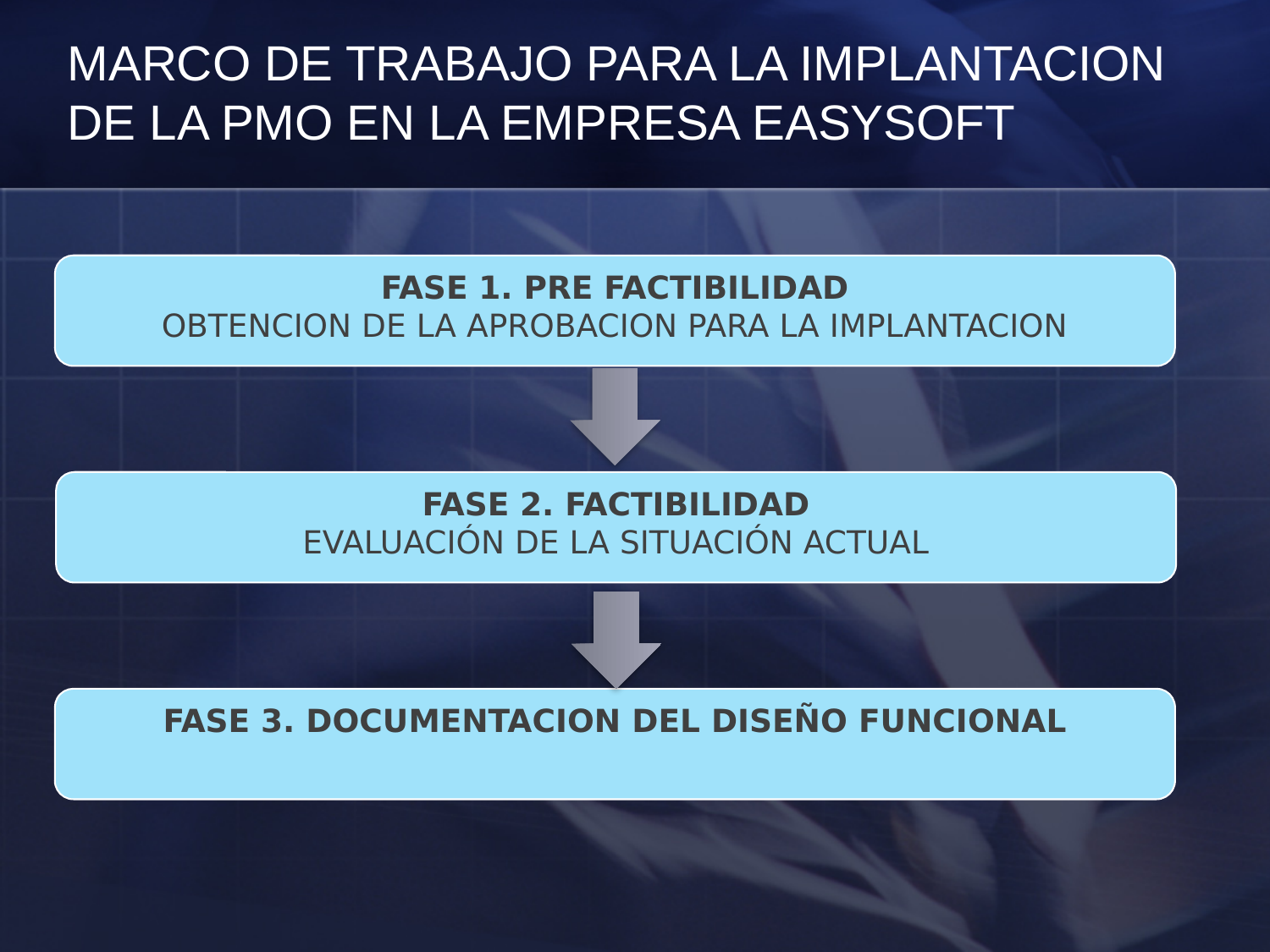

# MARCO DE TRABAJO PARA LA IMPLANTACION DE LA PMO EN LA EMPRESA EASYSOFT
FASE 1. PRE FACTIBILIDAD
OBTENCION DE LA APROBACION PARA LA IMPLANTACION

FASE 2. FACTIBILIDAD
EVALUACIÓN DE LA SITUACIÓN ACTUAL

FASE 3. DOCUMENTACION DEL DISEÑO FUNCIONAL